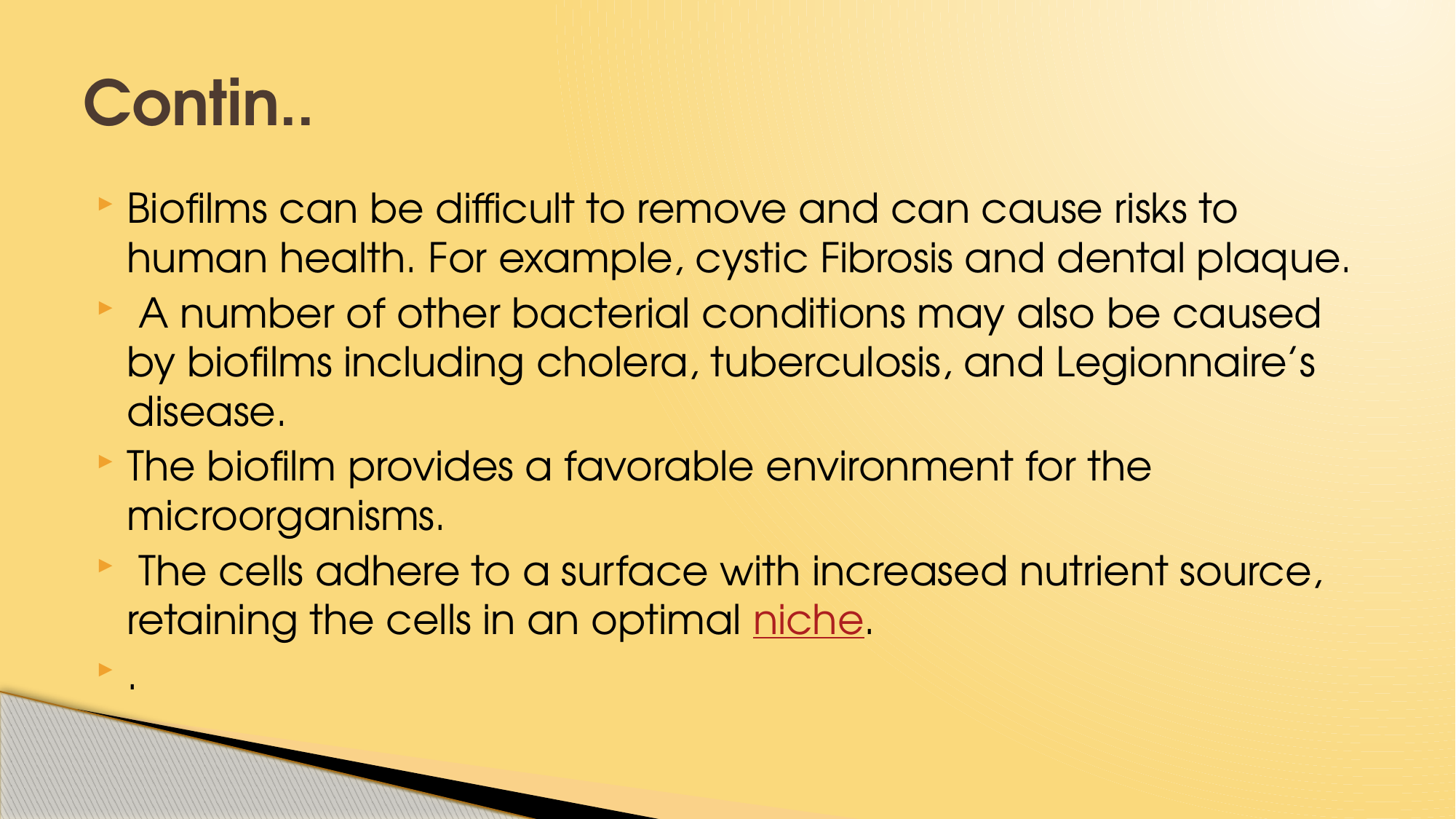

# Contin..
Biofilms can be difficult to remove and can cause risks to human health. For example, cystic Fibrosis and dental plaque.
 A number of other bacterial conditions may also be caused by biofilms including cholera, tuberculosis, and Legionnaire’s disease.
The biofilm provides a favorable environment for the microorganisms.
 The cells adhere to a surface with increased nutrient source, retaining the cells in an optimal niche.
.